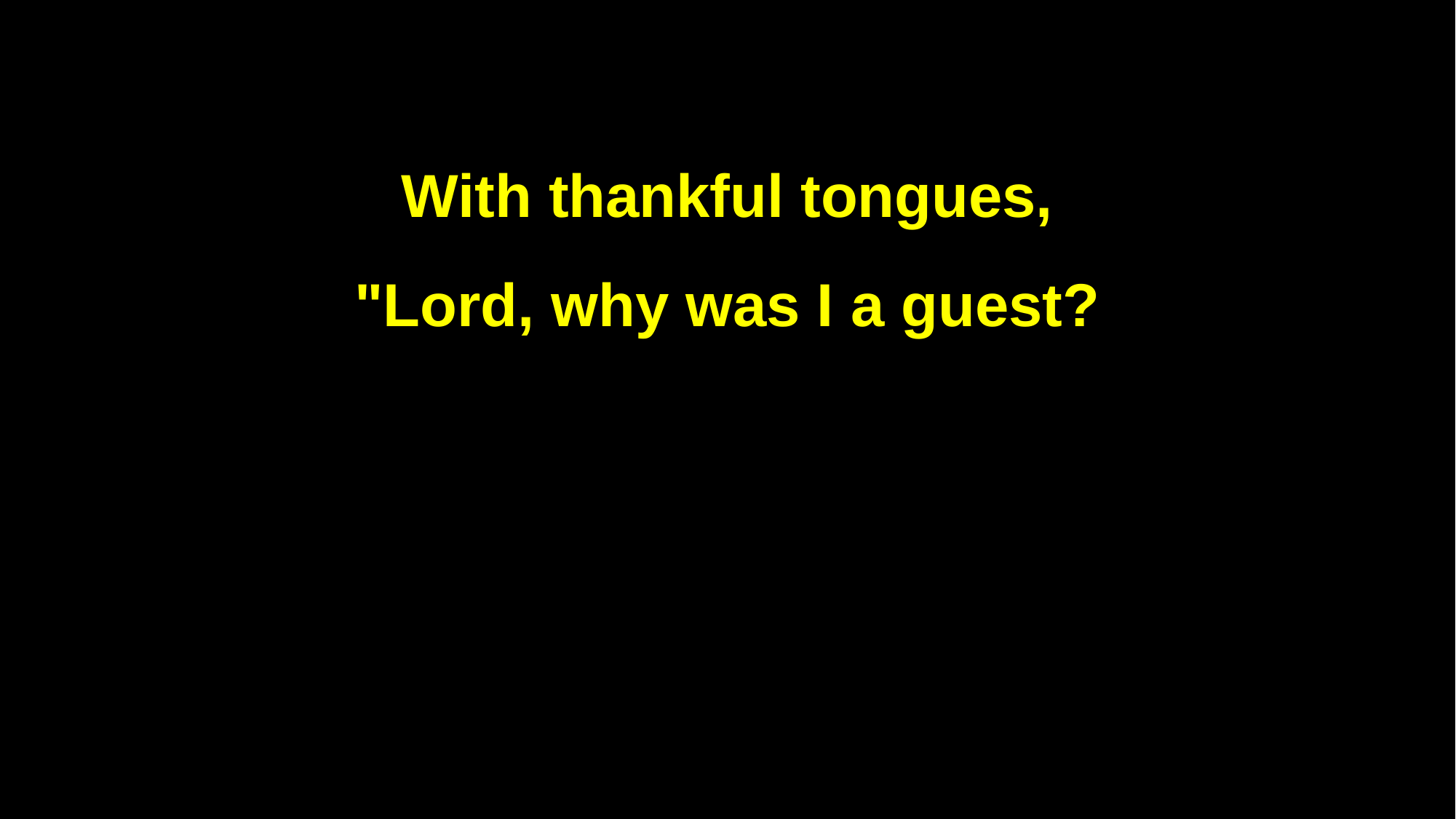

With thankful tongues,
"Lord, why was I a guest?